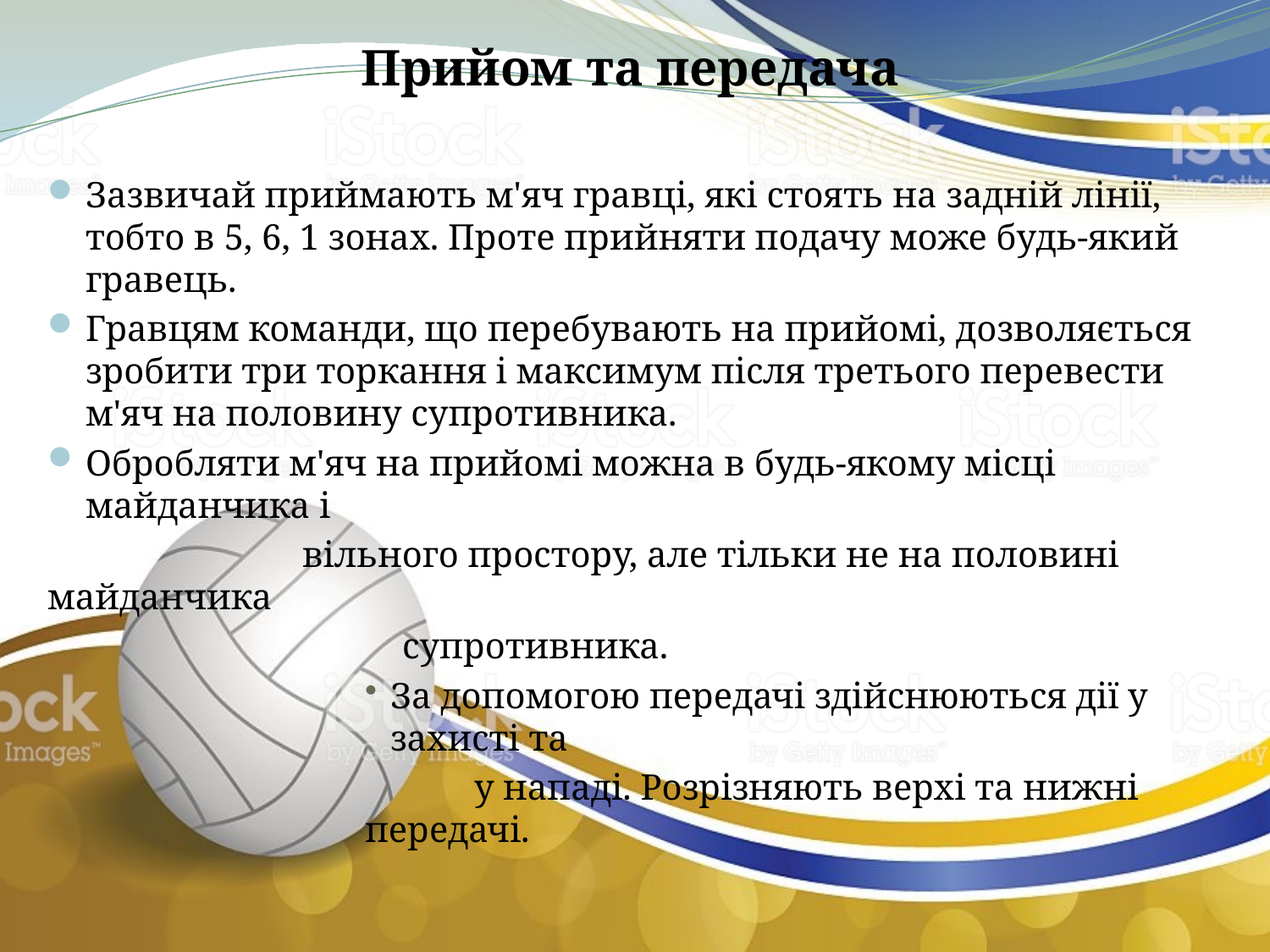

# Прийом та передача
Зазвичай приймають м'яч гравці, які стоять на задній лінії, тобто в 5, 6, 1 зонах. Проте прийняти подачу може будь-який гравець.
Гравцям команди, що перебувають на прийомі, дозволяється зробити три торкання і максимум після третього перевести м'яч на половину супротивника.
Обробляти м'яч на прийомі можна в будь-якому місці майданчика і
                            вільного простору, але тільки не на половині майданчика
                                       супротивника.
За допомогою передачі здійснюються дії у захисті та
            у нападі. Розрізняють верхі та нижні передачі.